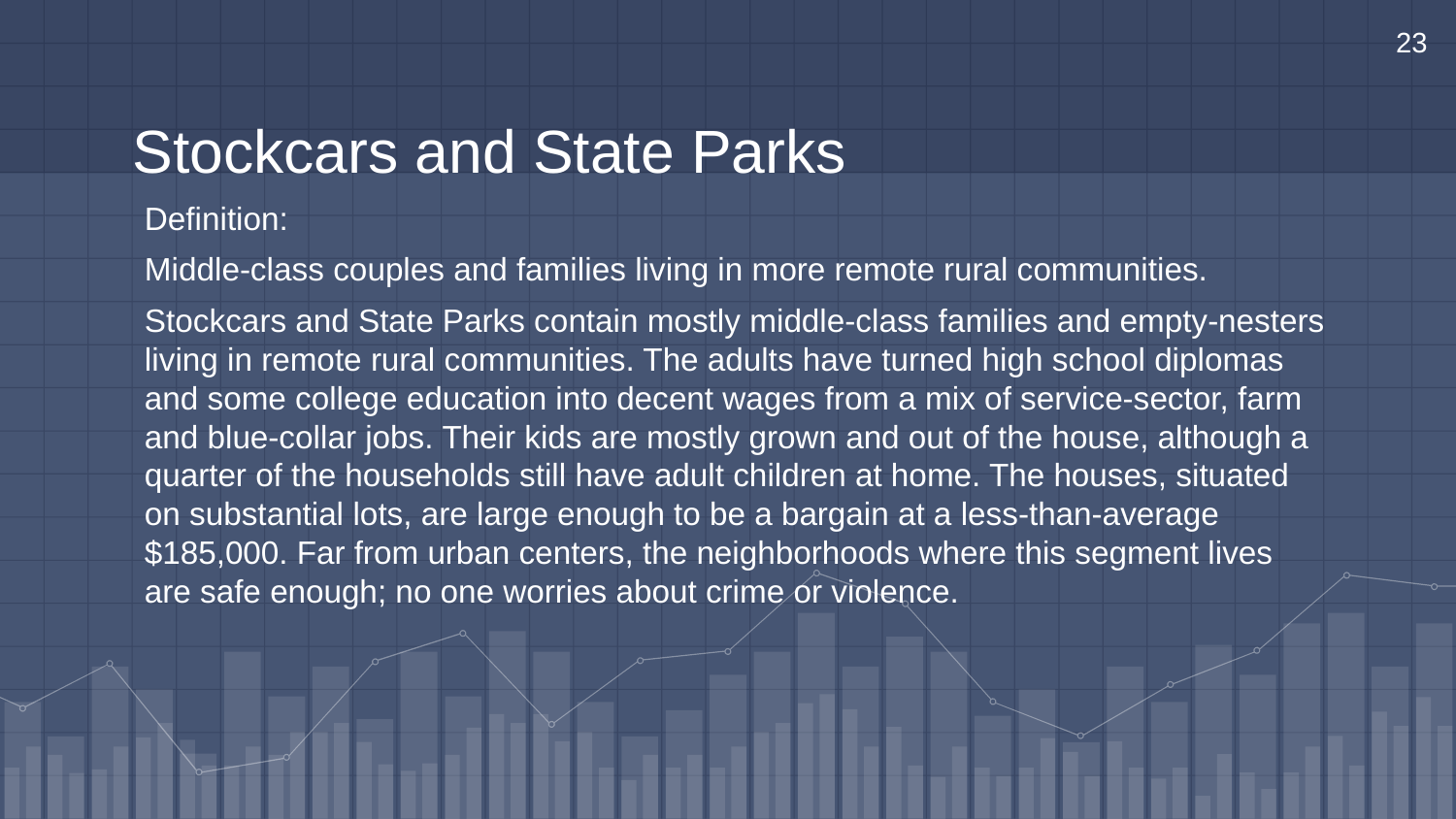

23
# Stockcars and State Parks
Definition:
Middle-class couples and families living in more remote rural communities.
Stockcars and State Parks contain mostly middle-class families and empty-nesters living in remote rural communities. The adults have turned high school diplomas and some college education into decent wages from a mix of service-sector, farm and blue-collar jobs. Their kids are mostly grown and out of the house, although a quarter of the households still have adult children at home. The houses, situated on substantial lots, are large enough to be a bargain at a less-than-average $185,000. Far from urban centers, the neighborhoods where this segment lives are safe enough; no one worries about crime or violence.